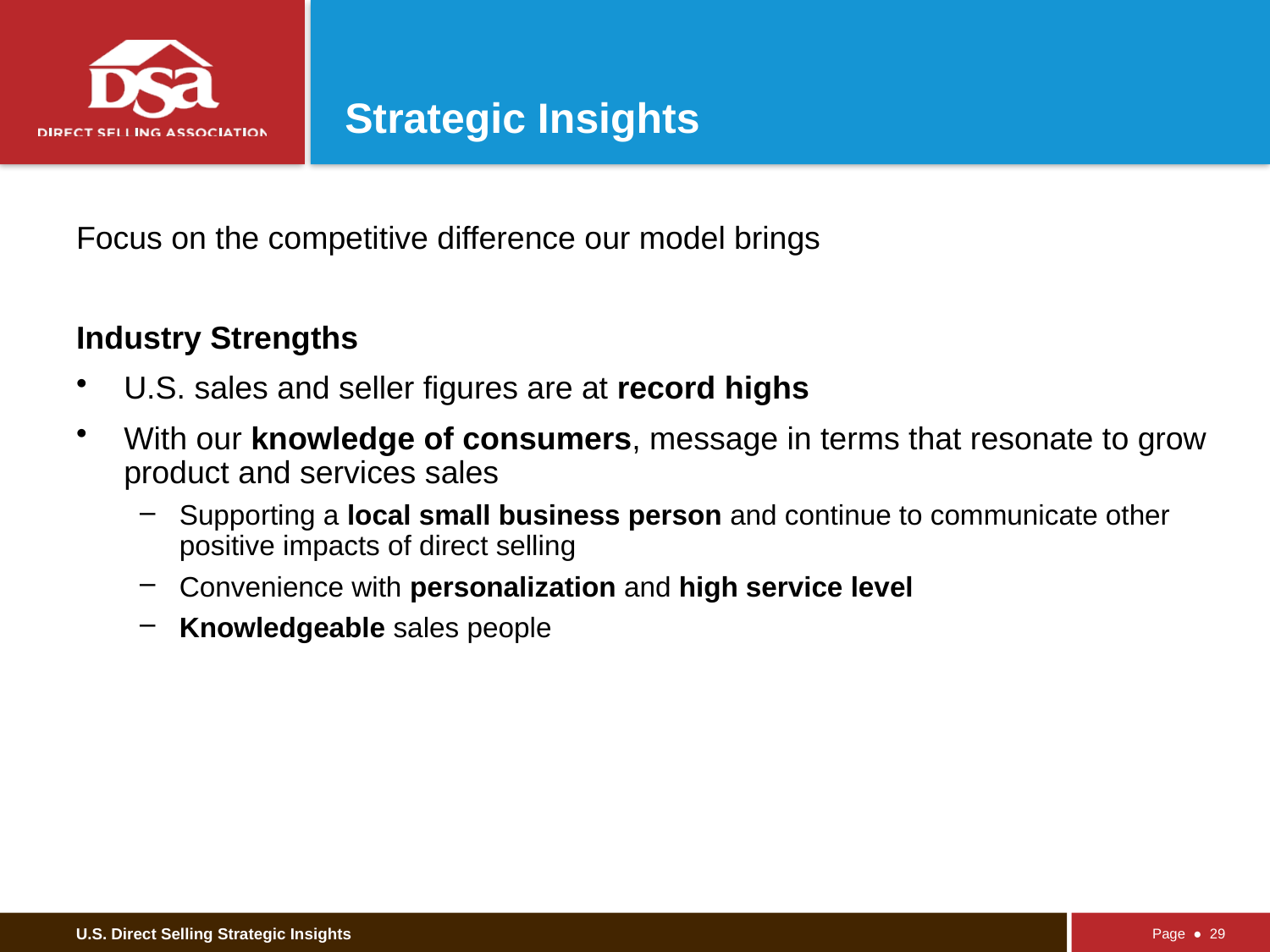

# Strategic Insights
Focus on the competitive difference our model brings

Industry Strengths
U.S. sales and seller figures are at record highs
With our knowledge of consumers, message in terms that resonate to grow product and services sales
Supporting a local small business person and continue to communicate other positive impacts of direct selling
Convenience with personalization and high service level
Knowledgeable sales people
Page  ●  29